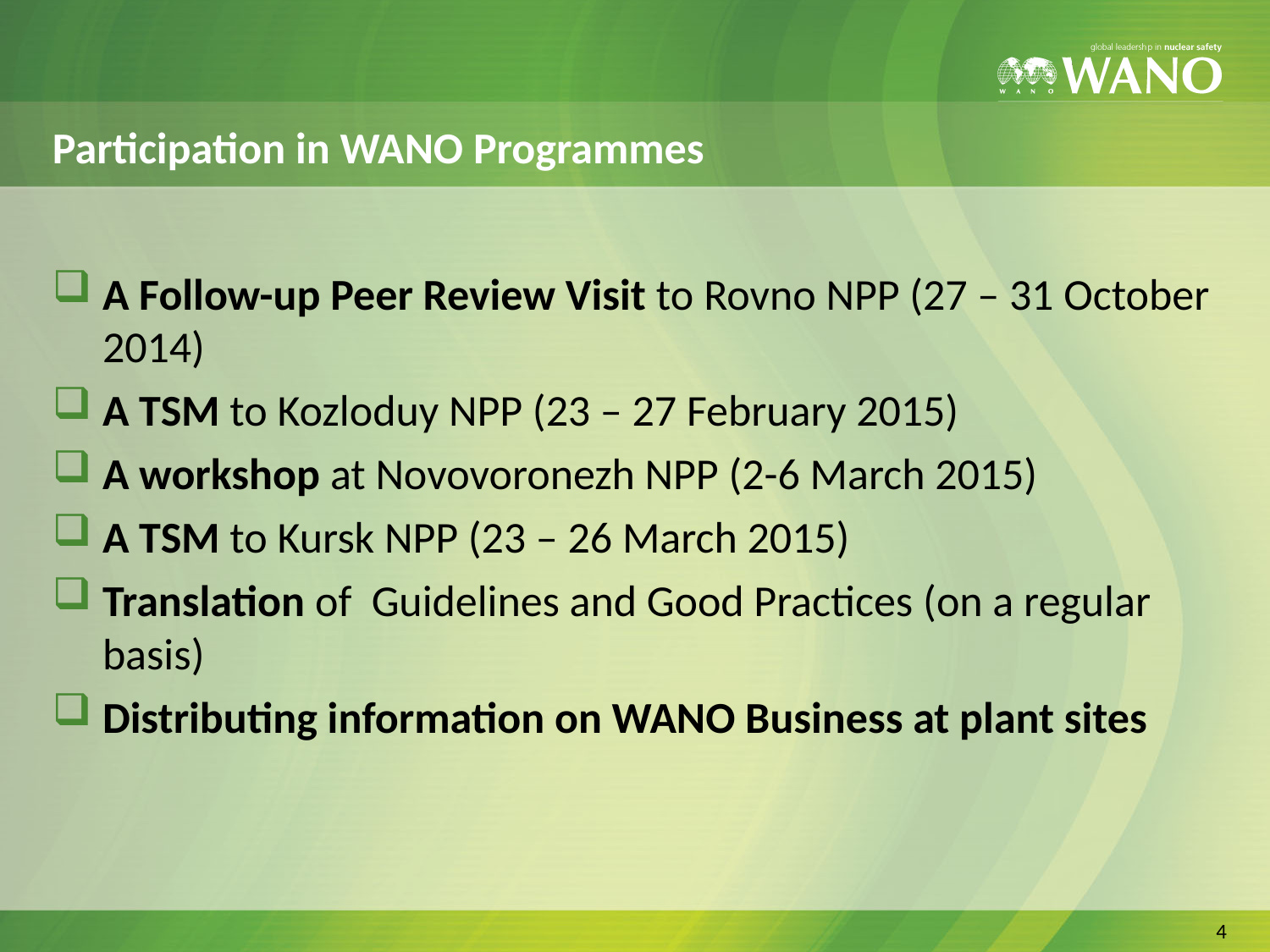

# Participation in WANO Programmes

A Follow-up Peer Review Visit to Rovno NPP (27 – 31 October 2014)
A TSM to Kozloduy NPP (23 – 27 February 2015)
A workshop at Novovoronezh NPP (2-6 March 2015)
A TSM to Kursk NPP (23 – 26 March 2015)
Translation of  Guidelines and Good Practices (on a regular basis)
Distributing information on WANO Business at plant sites

4